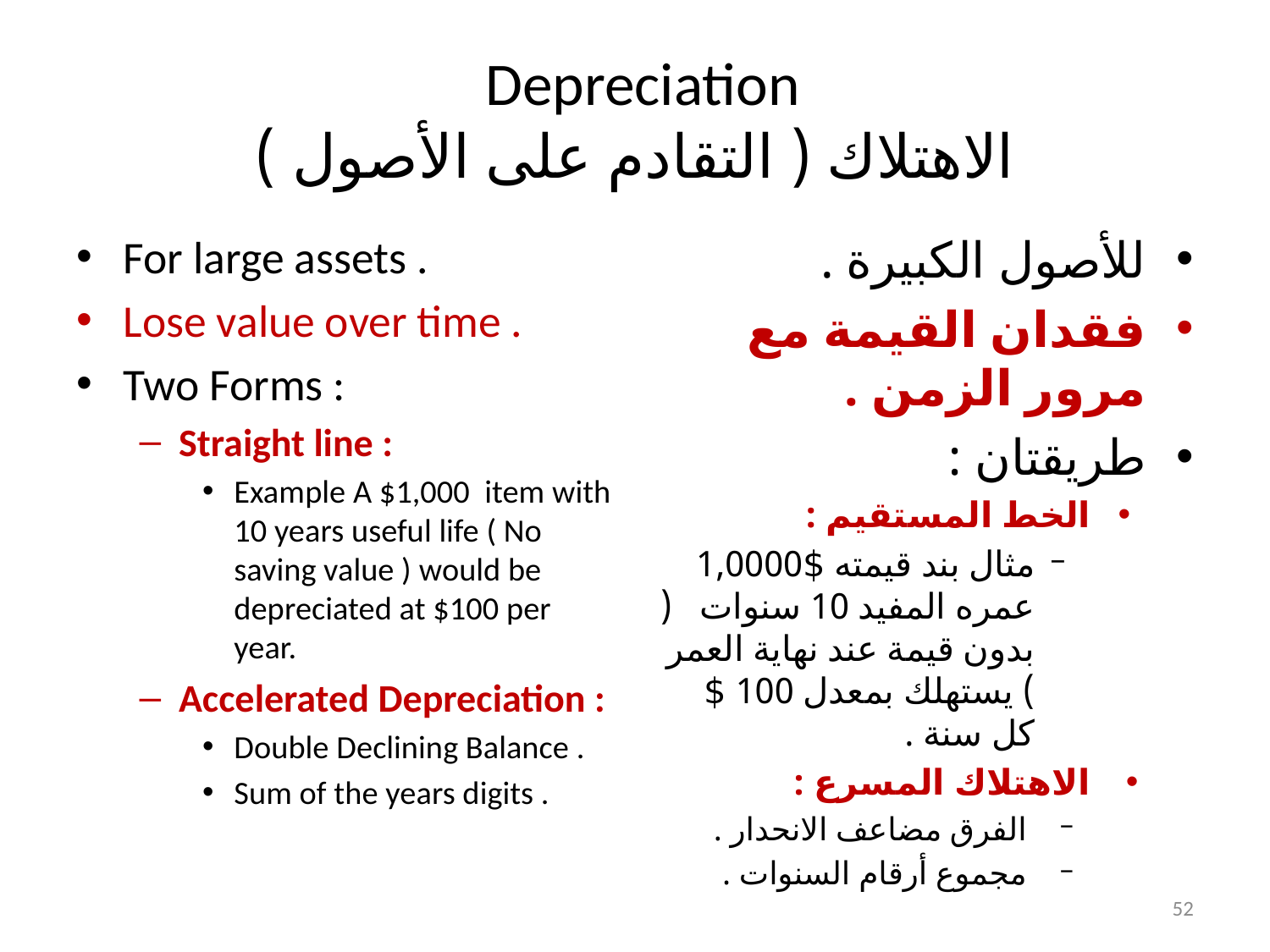

# Depreciation الاهتلاك ( التقادم على الأصول )
For large assets .
Lose value over time .
Two Forms :
Straight line :
Example A $1,000  item with 10 years useful life ( No saving value ) would be depreciated at $100 per year.
Accelerated Depreciation :
Double Declining Balance .
Sum of the years digits .
للأصول الكبيرة .
فقدان القيمة مع مرور الزمن .
طريقتان :
الخط المستقيم :
مثال بند قيمته $1,0000 عمره المفيد 10 سنوات   ( بدون قيمة عند نهاية العمر ) يستهلك بمعدل 100 $ كل سنة .
الاهتلاك المسرع :
الفرق مضاعف الانحدار .
مجموع أرقام السنوات .
52